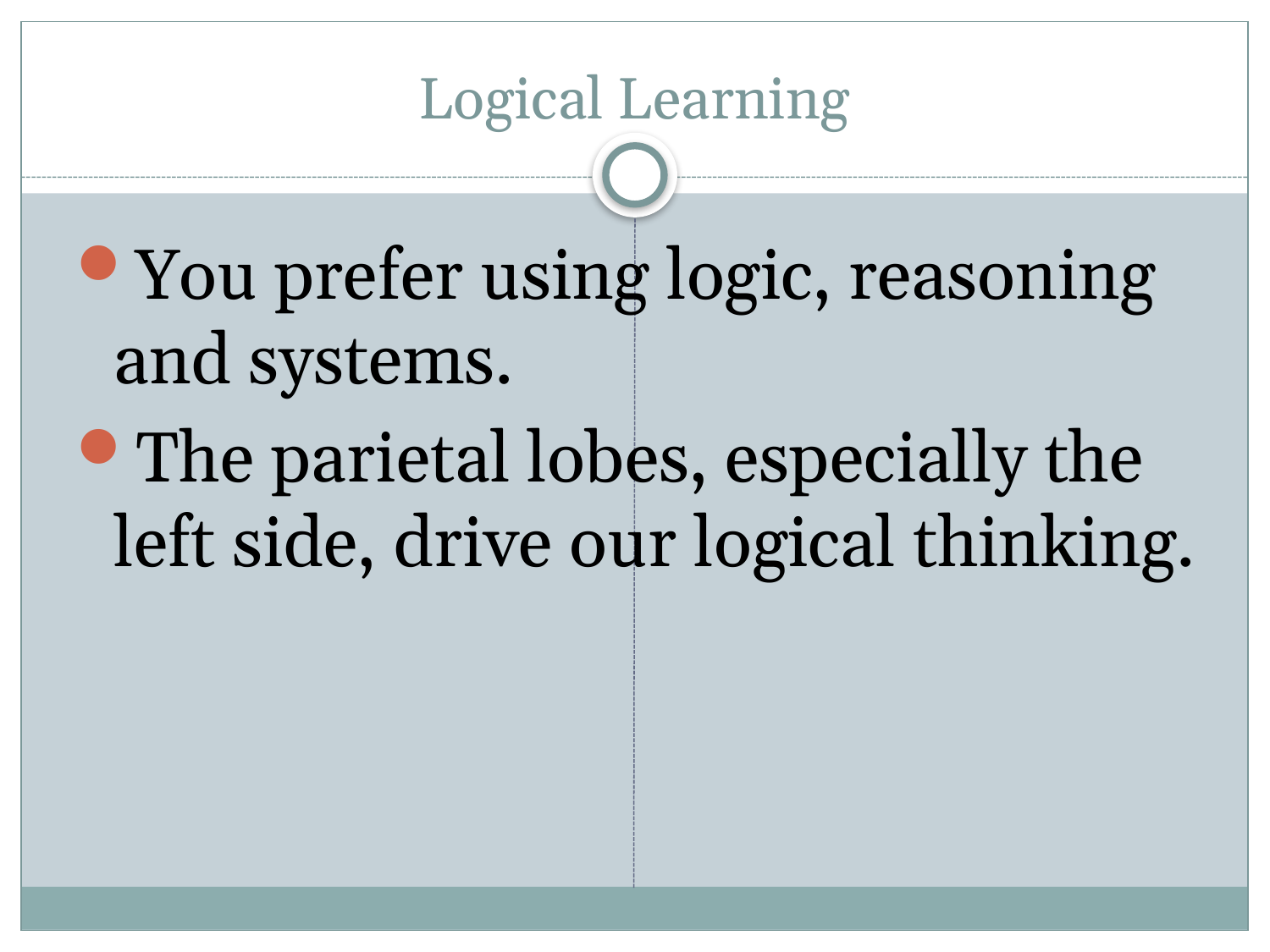

# Logical Learning
You prefer using logic, reasoning and systems.
The parietal lobes, especially the left side, drive our logical thinking.